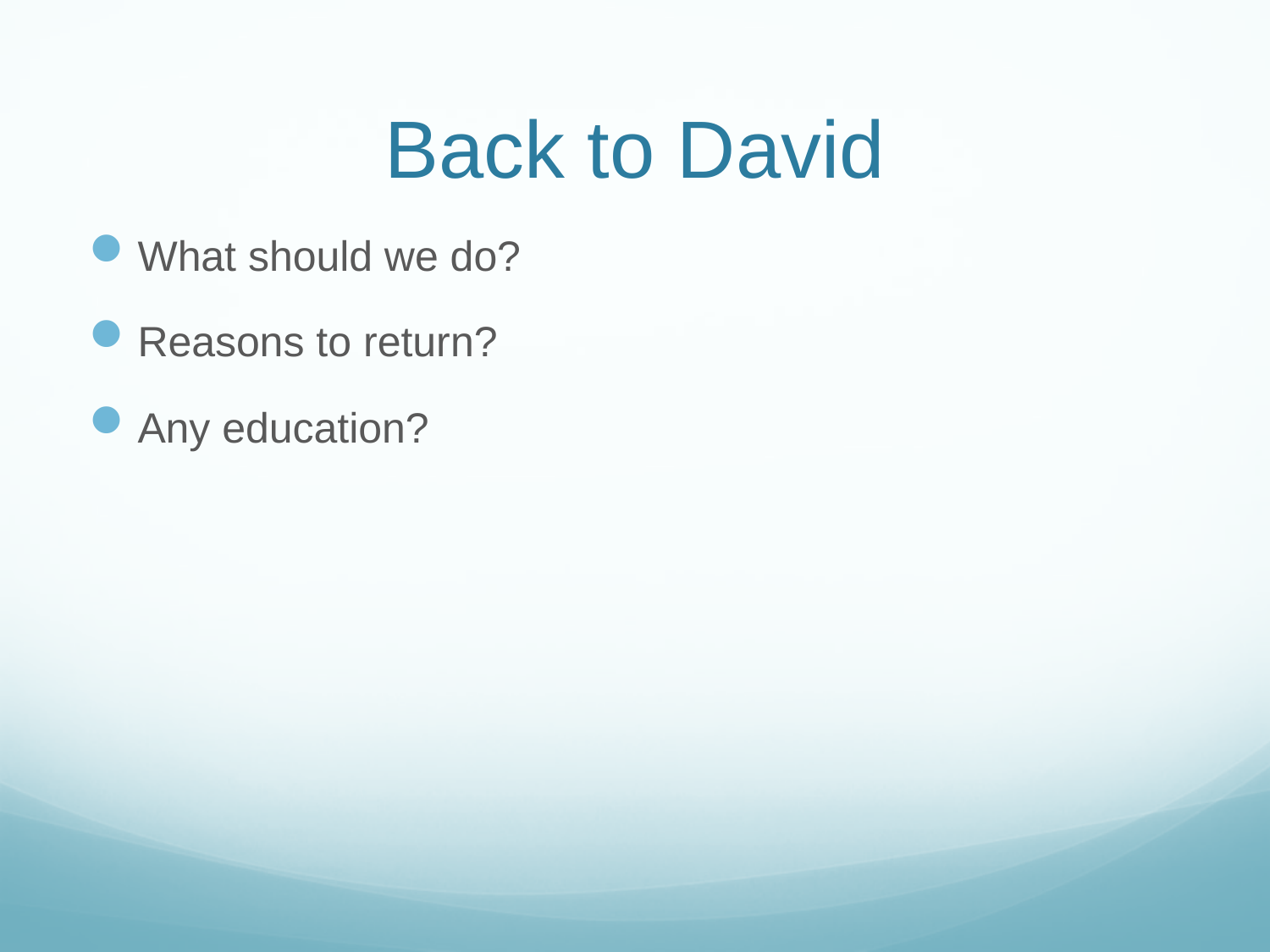

# Back to David
What should we do?
Reasons to return?
Any education?